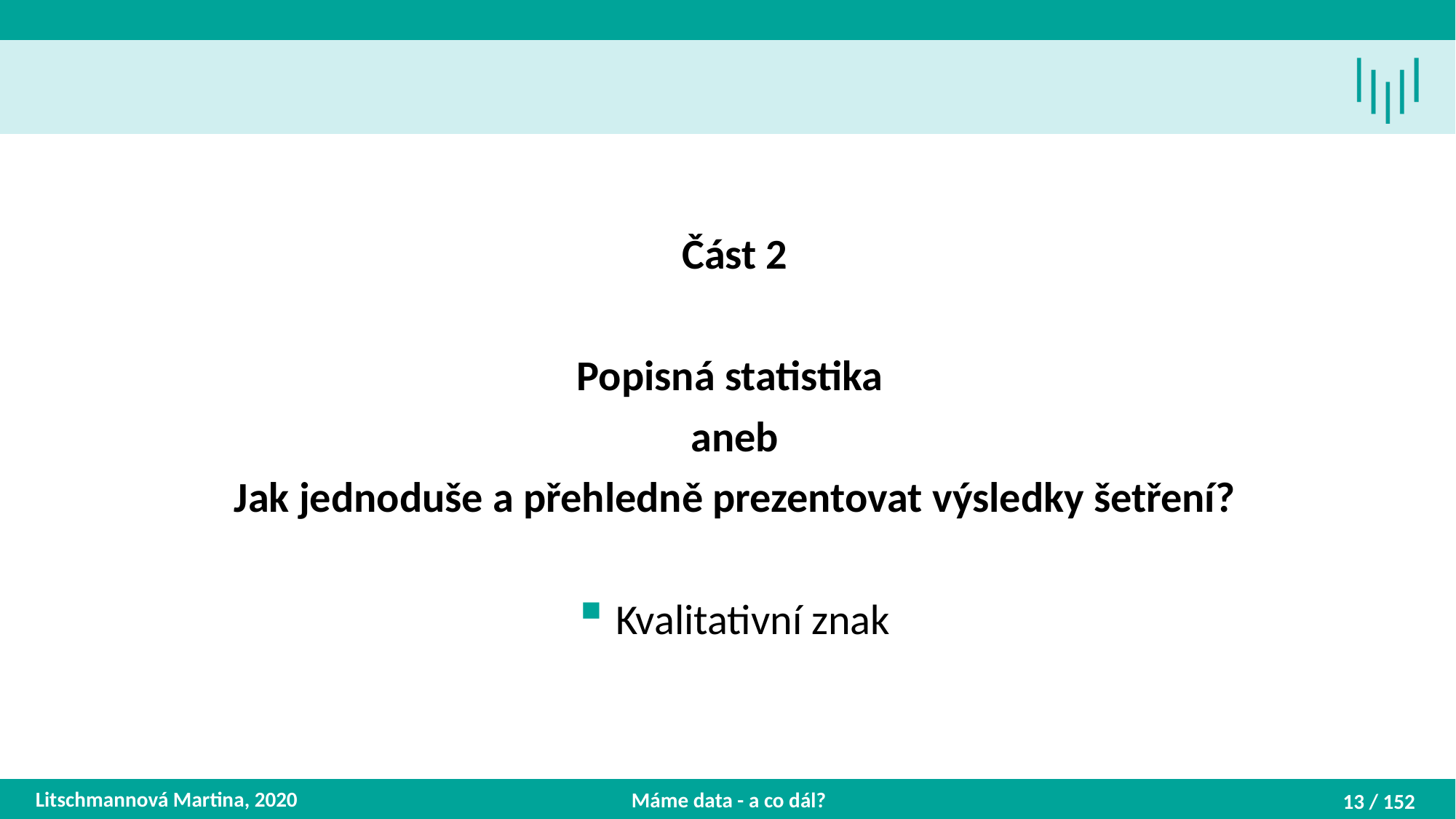

Část 2

Popisná statistika
aneb
Jak jednoduše a přehledně prezentovat výsledky šetření?

 Kvalitativní znak

Litschmannová Martina, 2020
Máme data - a co dál?
13 / 152